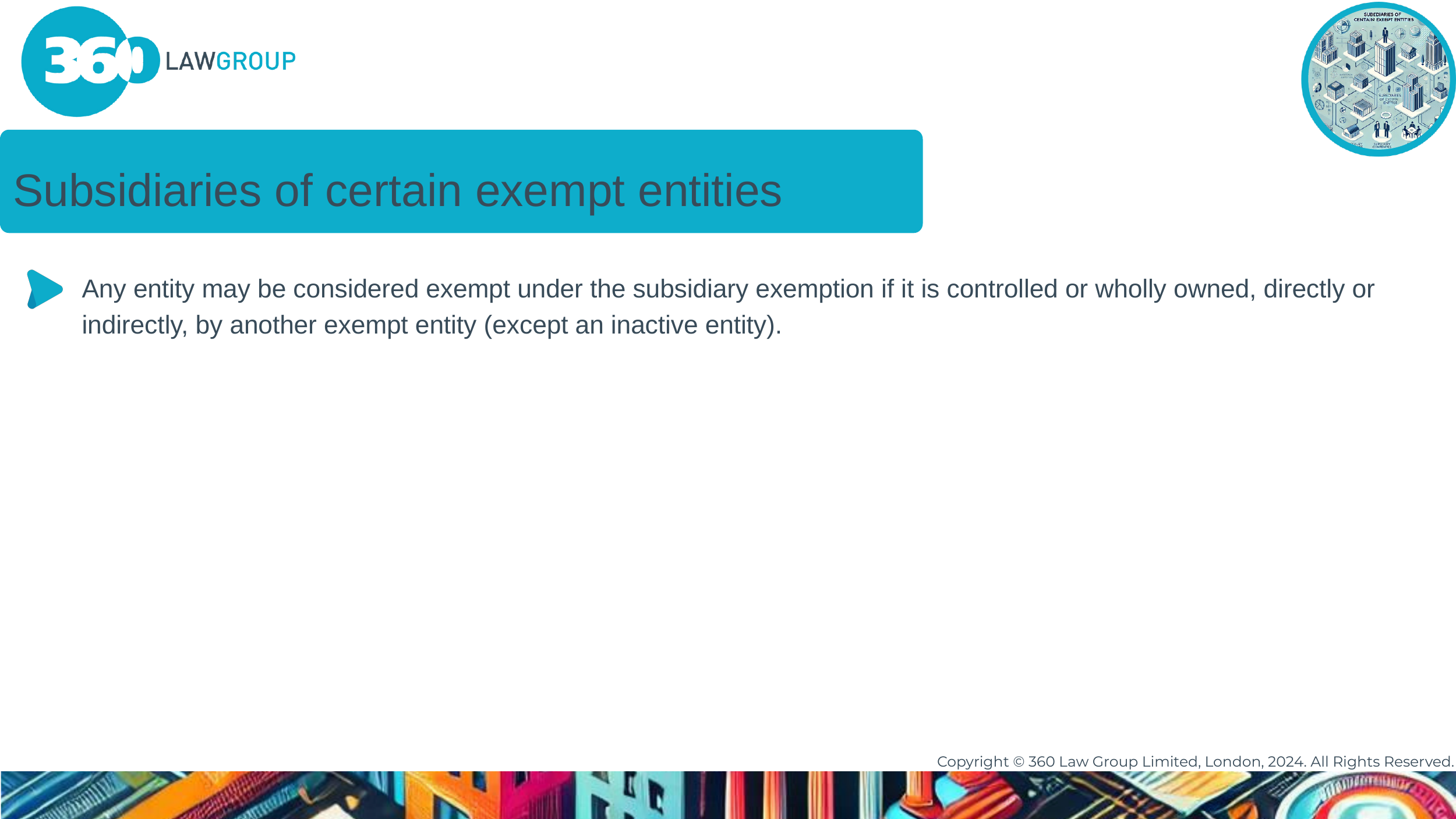

Subsidiaries of certain exempt entities
Any entity may be considered exempt under the subsidiary exemption if it is controlled or wholly owned, directly or indirectly, by another exempt entity (except an inactive entity).

Copyright © 360 Law Group Limited, London, 2024. All Rights Reserved.